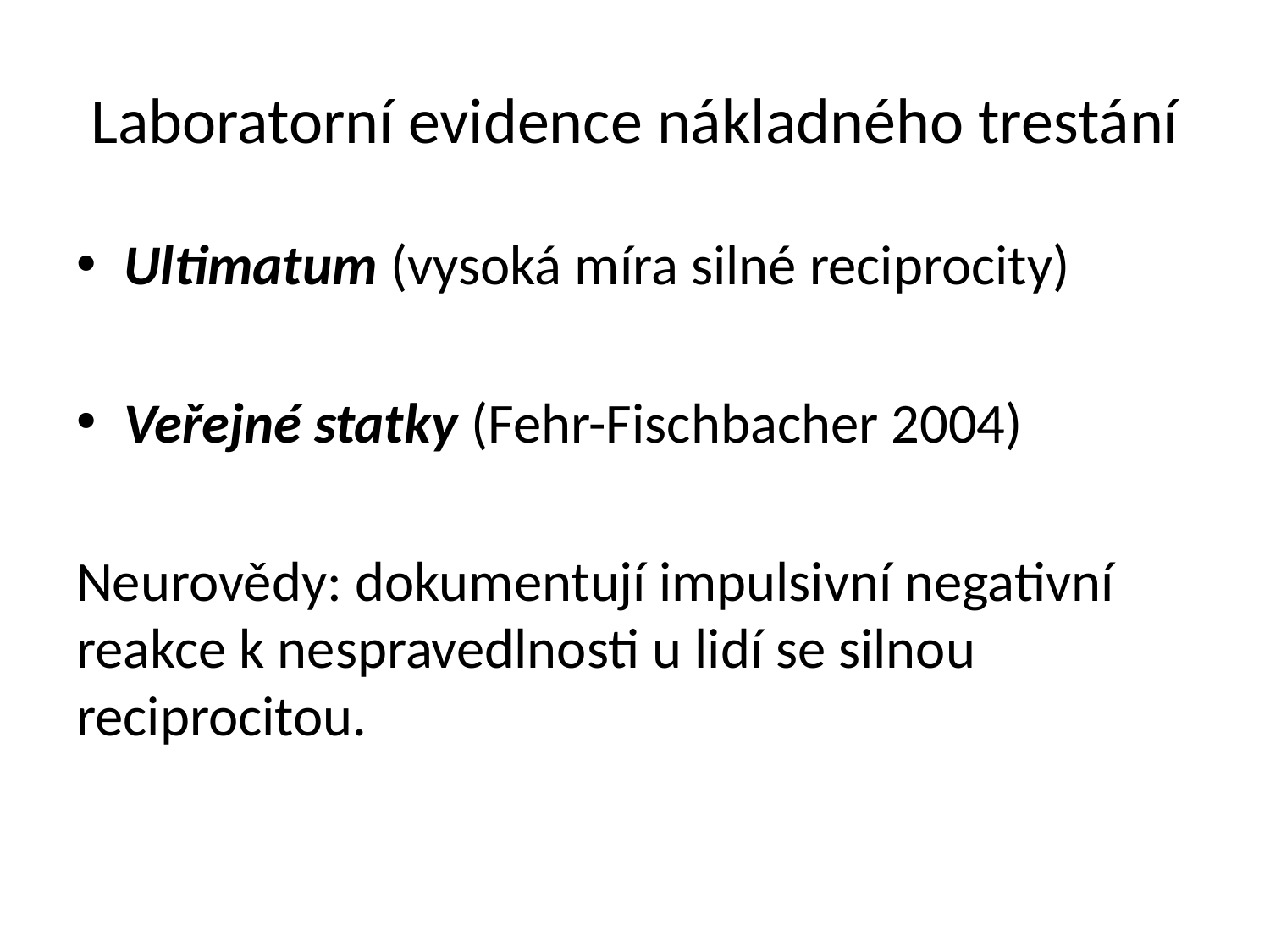

# Laboratorní evidence nákladného trestání
Ultimatum (vysoká míra silné reciprocity)

Veřejné statky (Fehr-Fischbacher 2004)

Neurovědy: dokumentují impulsivní negativní reakce k nespravedlnosti u lidí se silnou reciprocitou.